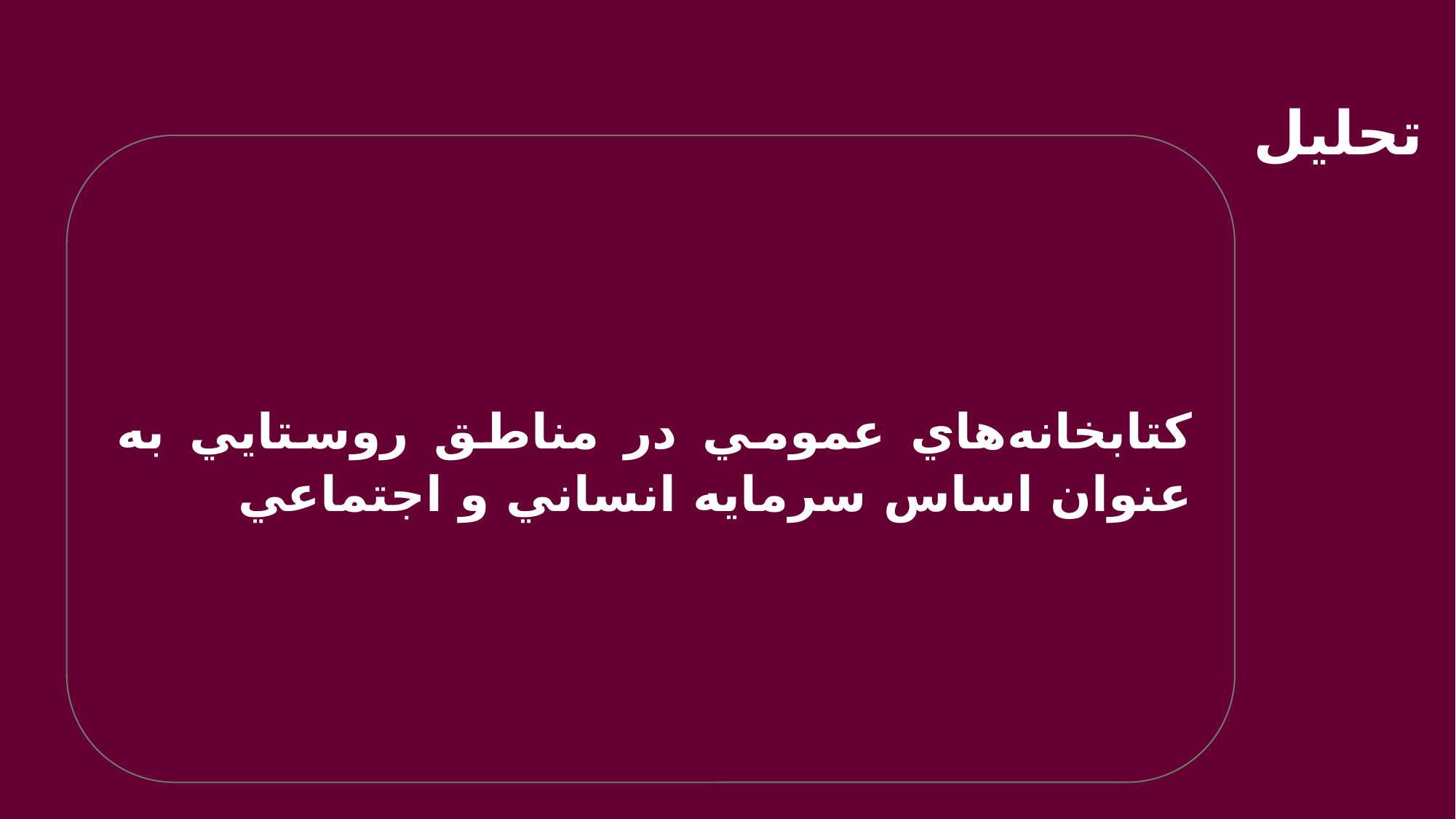

تحلیل
#
كتابخانه‌هاي عمومي در مناطق روستايي به عنوان اساس سرمايه انساني و اجتماعي